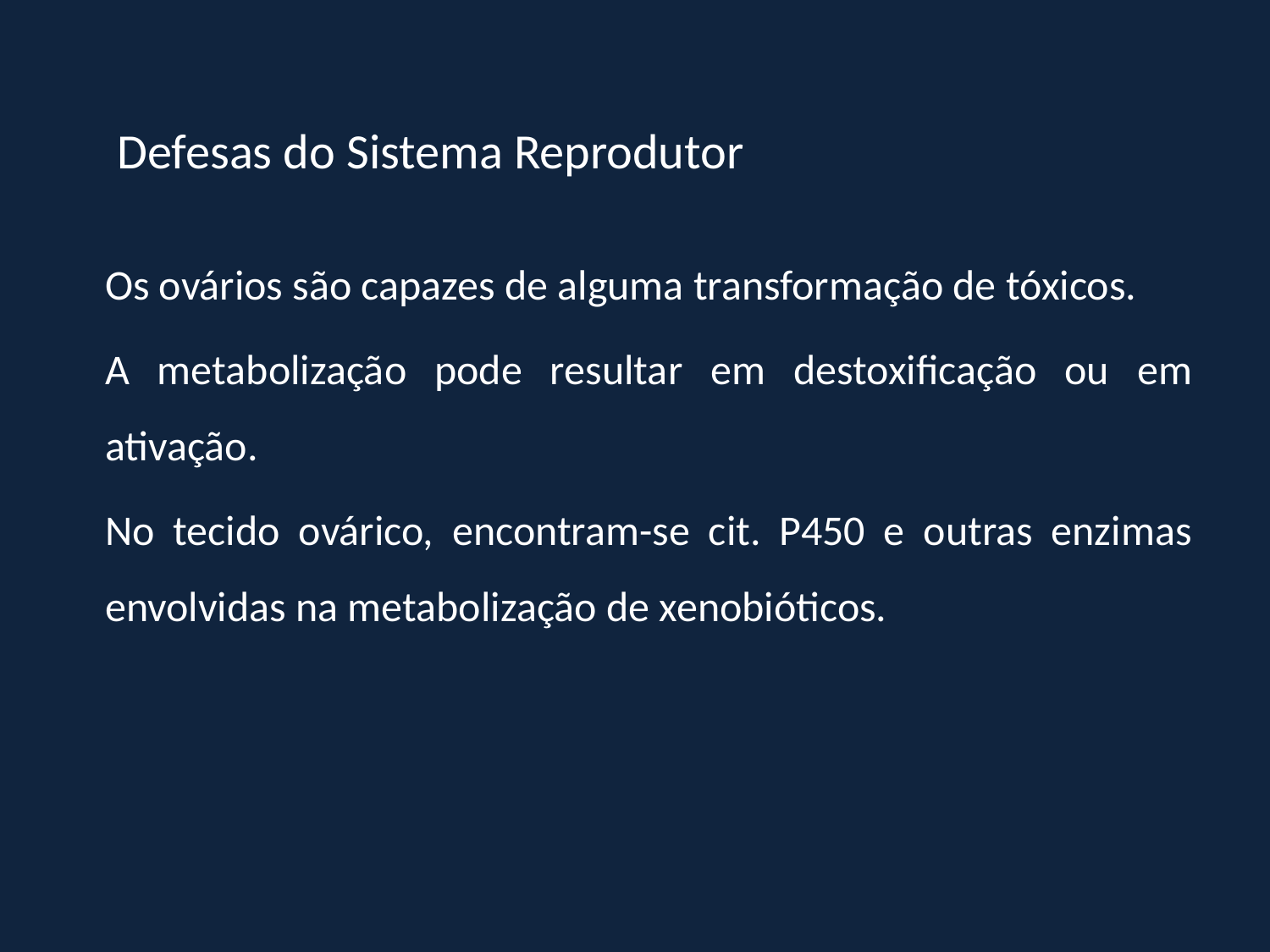

Defesas do Sistema Reprodutor
	Os ovários são capazes de alguma transformação de tóxicos.
	A metabolização pode resultar em destoxificação ou em ativação.
	No tecido ovárico, encontram-se cit. P450 e outras enzimas envolvidas na metabolização de xenobióticos.